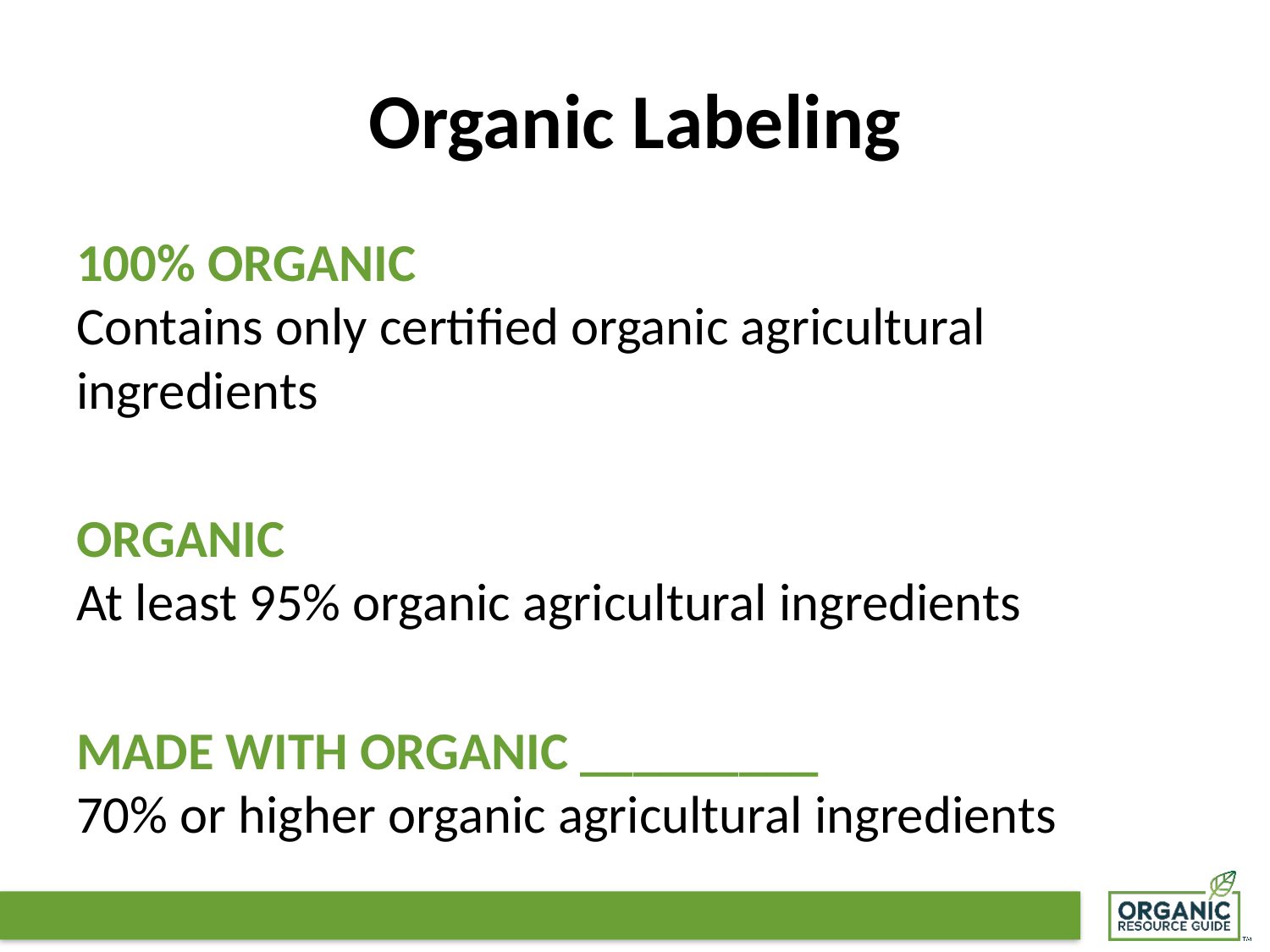

# Organic Labeling
100% ORGANIC
Contains only certified organic agricultural ingredients

ORGANIC
At least 95% organic agricultural ingredients

MADE WITH ORGANIC _________
70% or higher organic agricultural ingredients